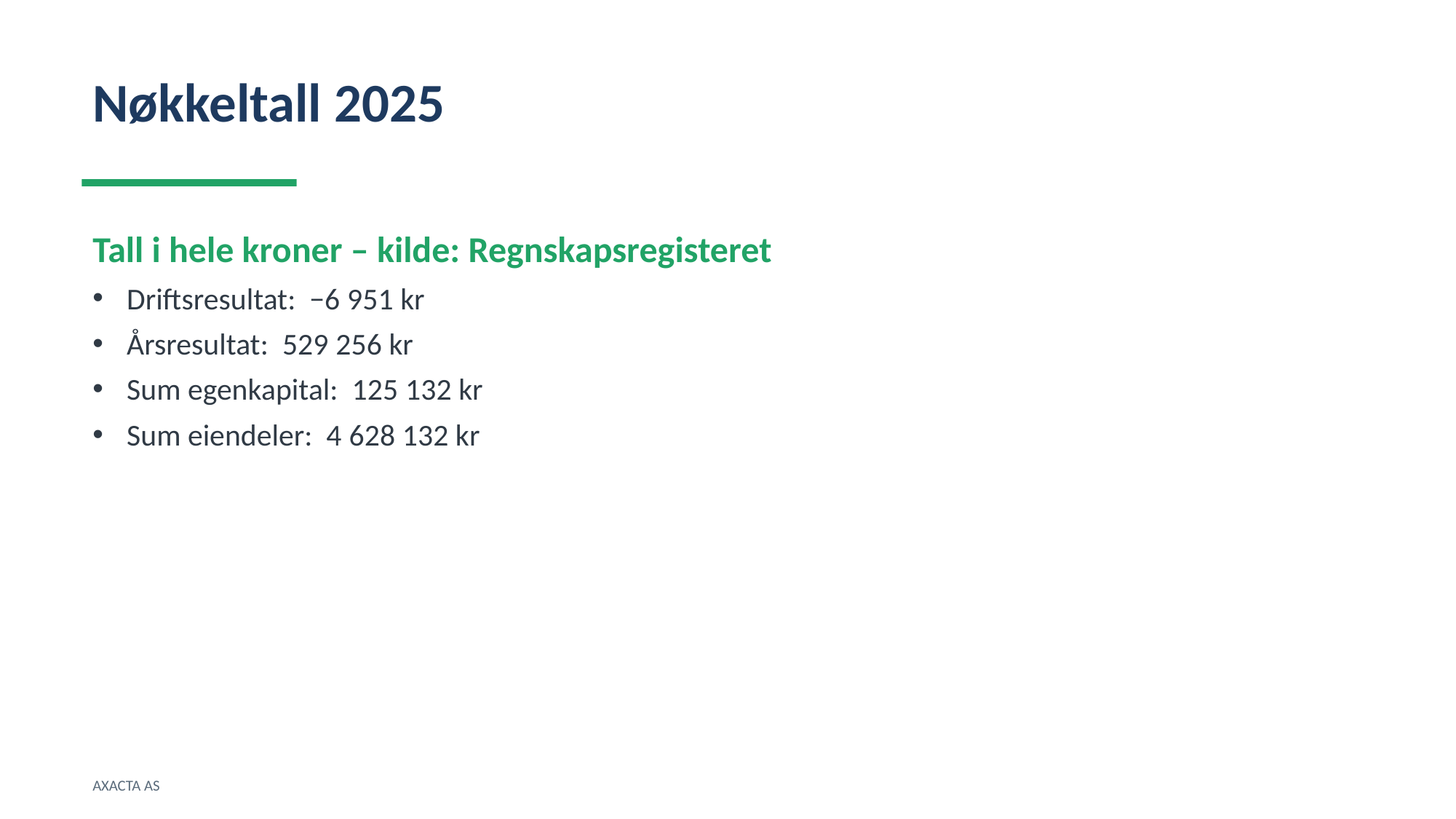

Nøkkeltall 2025

Tall i hele kroner – kilde: Regnskapsregisteret
Driftsresultat:  −6 951 kr
Årsresultat:  529 256 kr
Sum egenkapital:  125 132 kr
Sum eiendeler:  4 628 132 kr
AXACTA AS